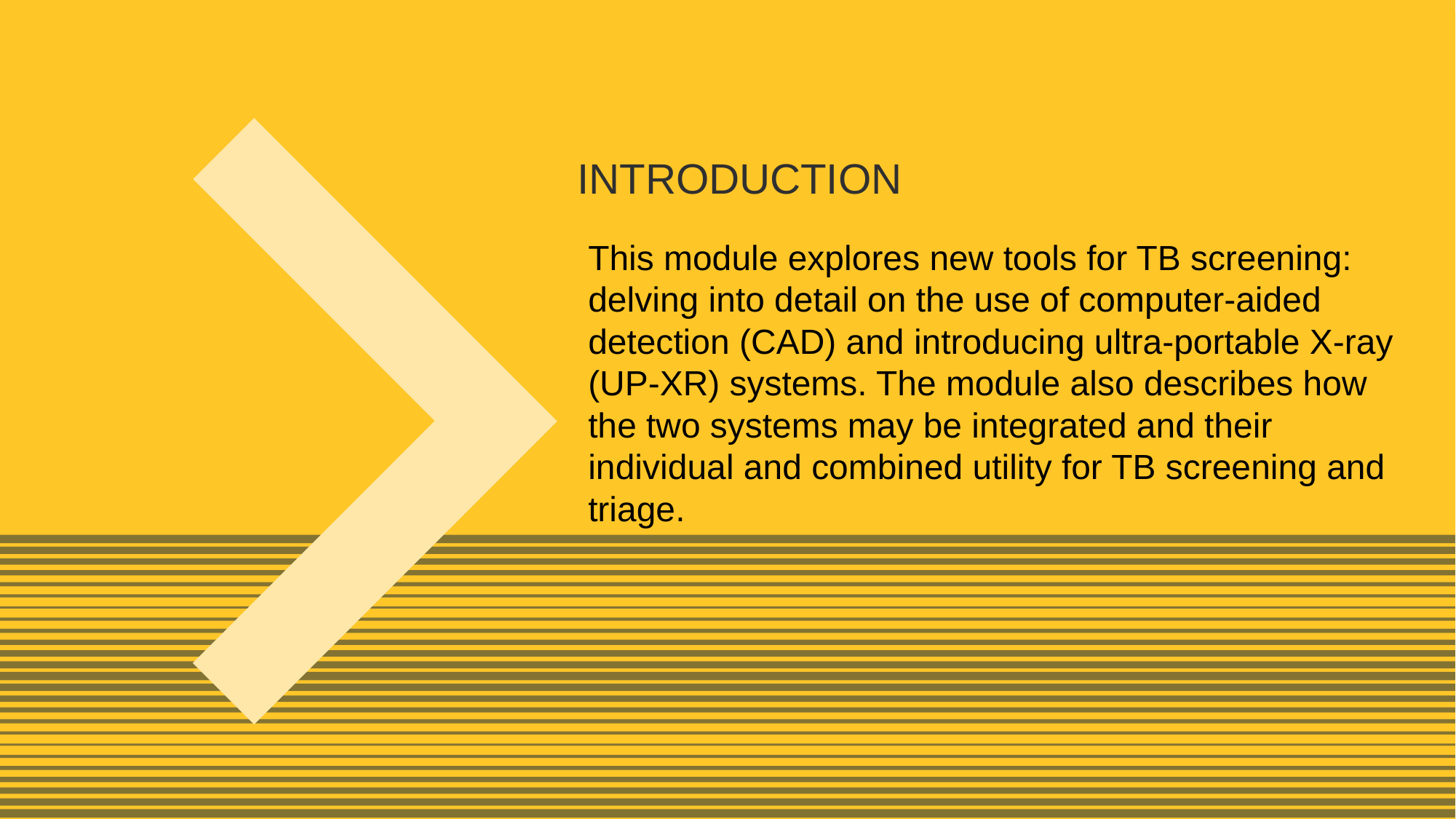

# INTRODUCTION
This module explores new tools for TB screening: delving into detail on the use of computer-aided detection (CAD) and introducing ultra-portable X-ray (UP-XR) systems. The module also describes how the two systems may be integrated and their individual and combined utility for TB screening and triage.